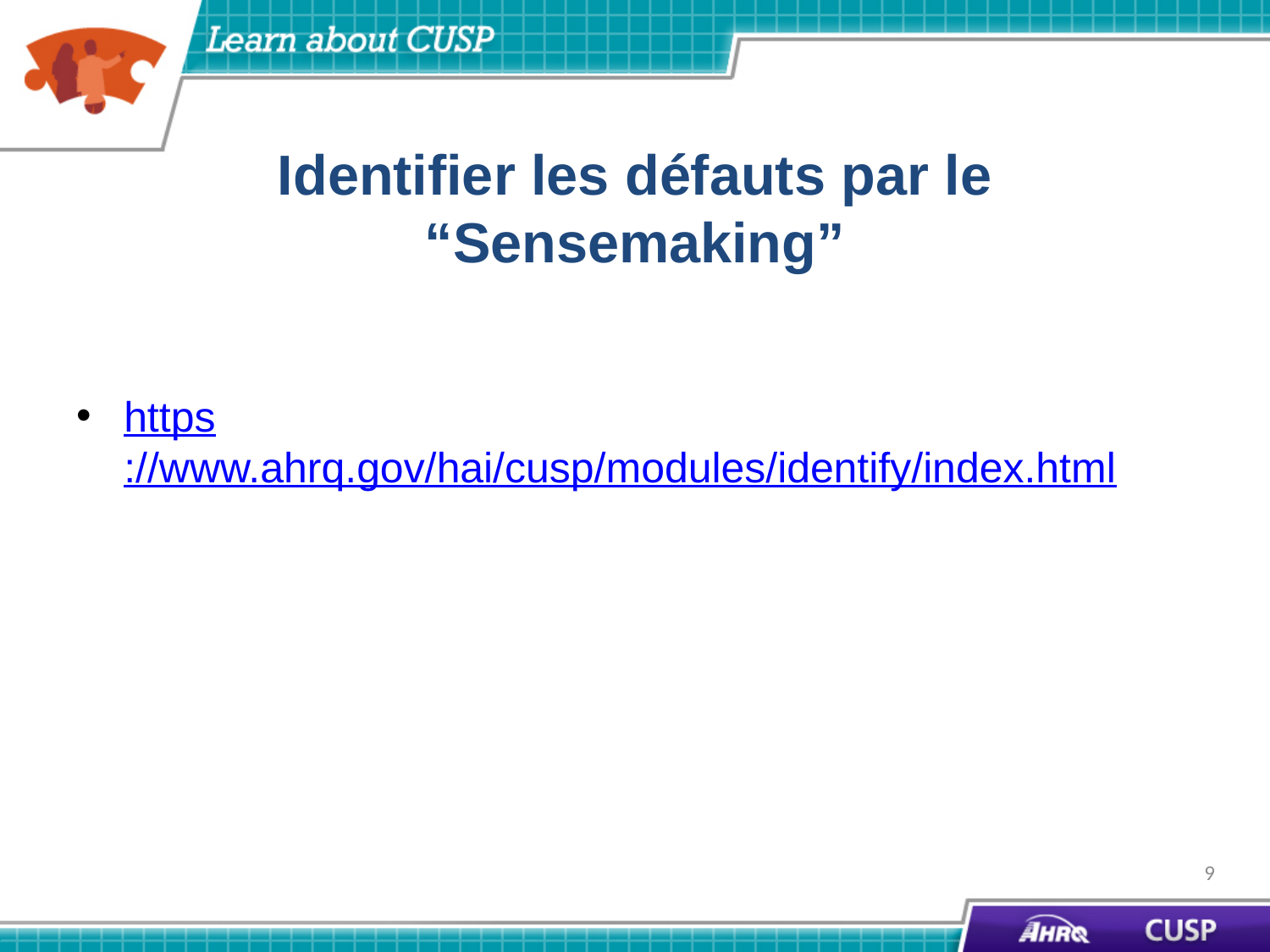

# Identifier les défauts par le “Sensemaking”

https://www.ahrq.gov/hai/cusp/modules/identify/index.html
9
9